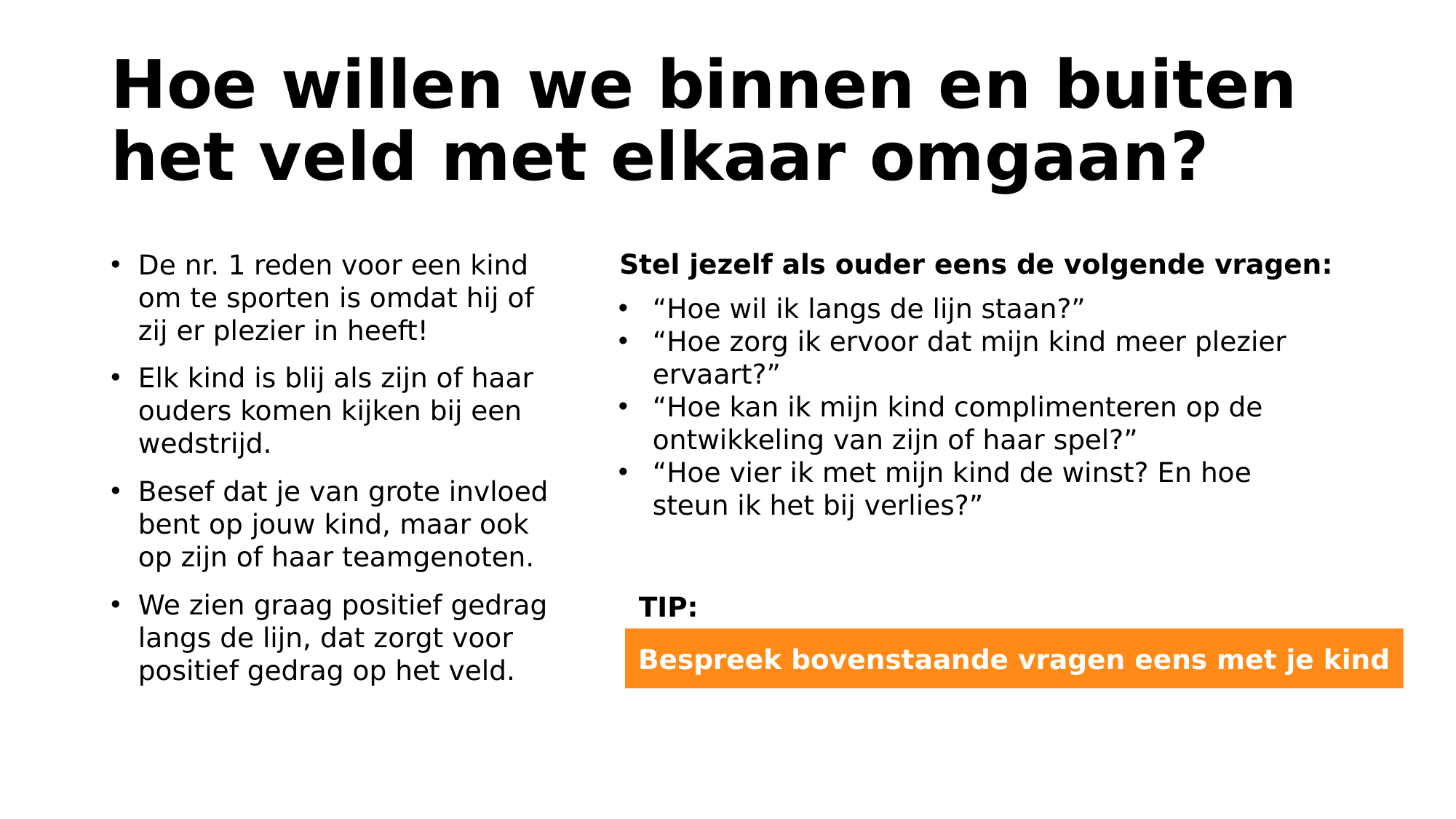

# Hoe willen we binnen en buiten het veld met elkaar omgaan?
De nr. 1 reden voor een kind om te sporten is omdat hij of zij er plezier in heeft!
Elk kind is blij als zijn of haar ouders komen kijken bij een wedstrijd.
Besef dat je van grote invloed bent op jouw kind, maar ook op zijn of haar teamgenoten.
We zien graag positief gedrag langs de lijn, dat zorgt voor positief gedrag op het veld.
Stel jezelf als ouder eens de volgende vragen:
“Hoe wil ik langs de lijn staan?”
“Hoe zorg ik ervoor dat mijn kind meer plezier ervaart?”
“Hoe kan ik mijn kind complimenteren op de ontwikkeling van zijn of haar spel?”
“Hoe vier ik met mijn kind de winst? En hoe steun ik het bij verlies?”
TIP:
Bespreek bovenstaande vragen eens met je kind